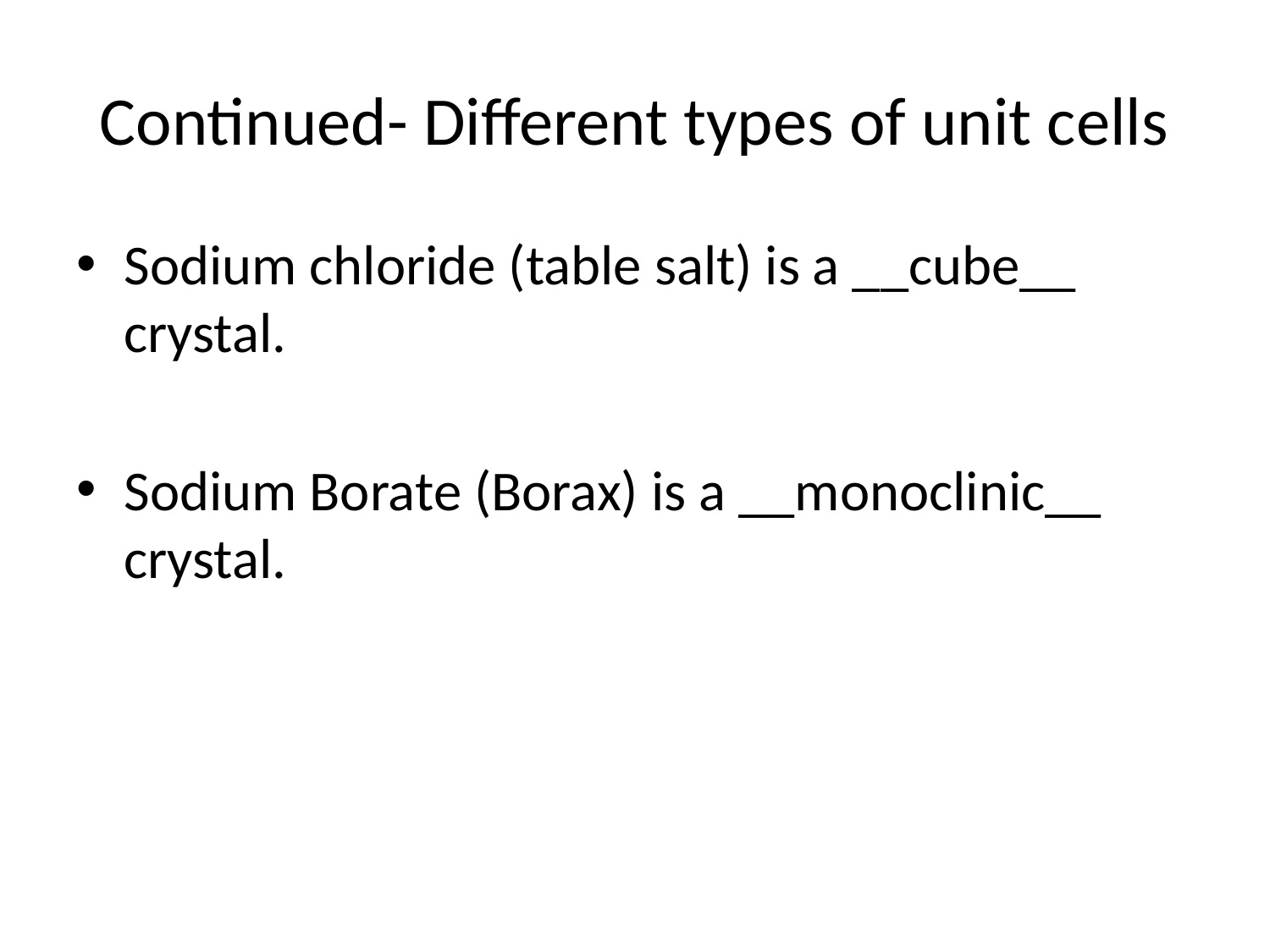

# Continued- Different types of unit cells
Sodium chloride (table salt) is a __cube__ crystal.

Sodium Borate (Borax) is a __monoclinic__ crystal.